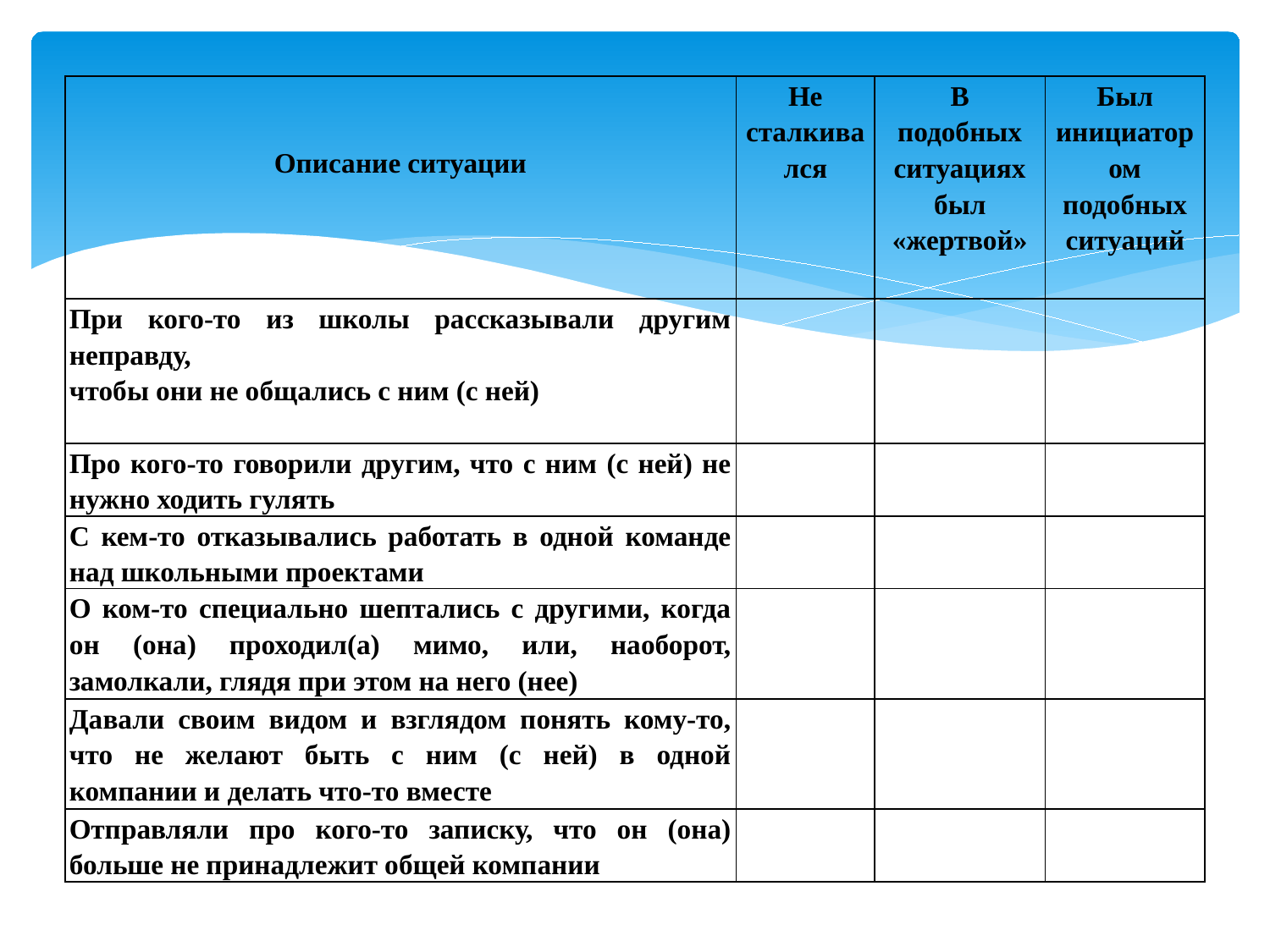

| Описание ситуации | Не сталкивался | В подобных ситуациях был «жертвой» | Был инициатором подобных ситуаций |
| --- | --- | --- | --- |
| При кого-то из школы рассказывали другим неправду, чтобы они не общались с ним (с ней) |  |  |  |
| Про кого-то говорили другим, что с ним (с ней) не нужно ходить гулять |  |  |  |
| С кем-то отказывались работать в одной команде над школьными проектами |  |  |  |
| О ком-то специально шептались с другими, когда он (она) проходил(а) мимо, или, наоборот, замолкали, глядя при этом на него (нее) |  |  |  |
| Давали своим видом и взглядом понять кому-то, что не желают быть с ним (с ней) в одной компании и делать что-то вместе |  |  |  |
| Отправляли про кого-то записку, что он (она) больше не принадлежит общей компании |  |  |  |